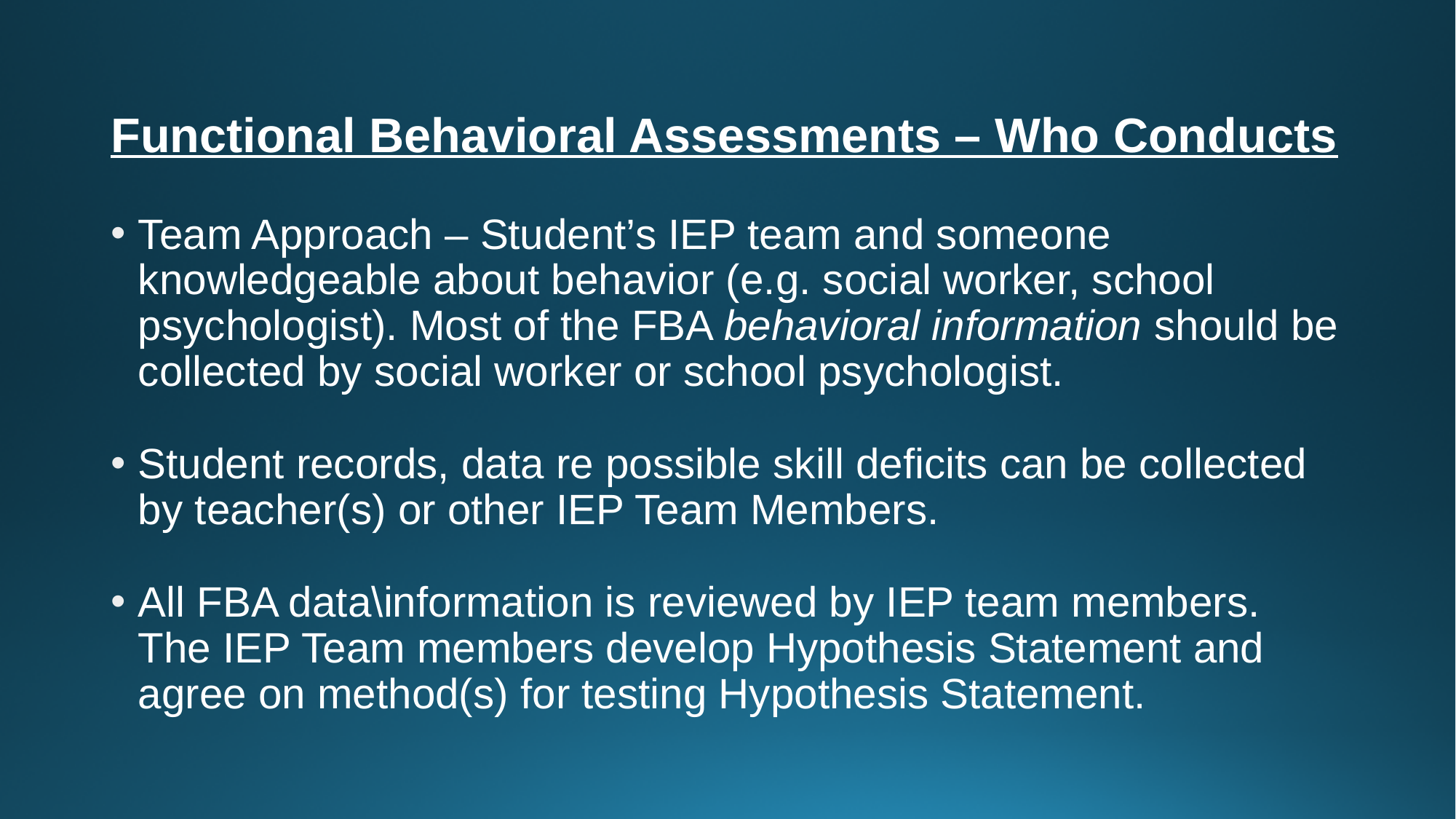

# Functional Behavioral Assessments – Who Conducts
Team Approach – Student’s IEP team and someone knowledgeable about behavior (e.g. social worker, school psychologist). Most of the FBA behavioral information should be collected by social worker or school psychologist.

Student records, data re possible skill deficits can be collected by teacher(s) or other IEP Team Members.

All FBA data\information is reviewed by IEP team members. The IEP Team members develop Hypothesis Statement and agree on method(s) for testing Hypothesis Statement.